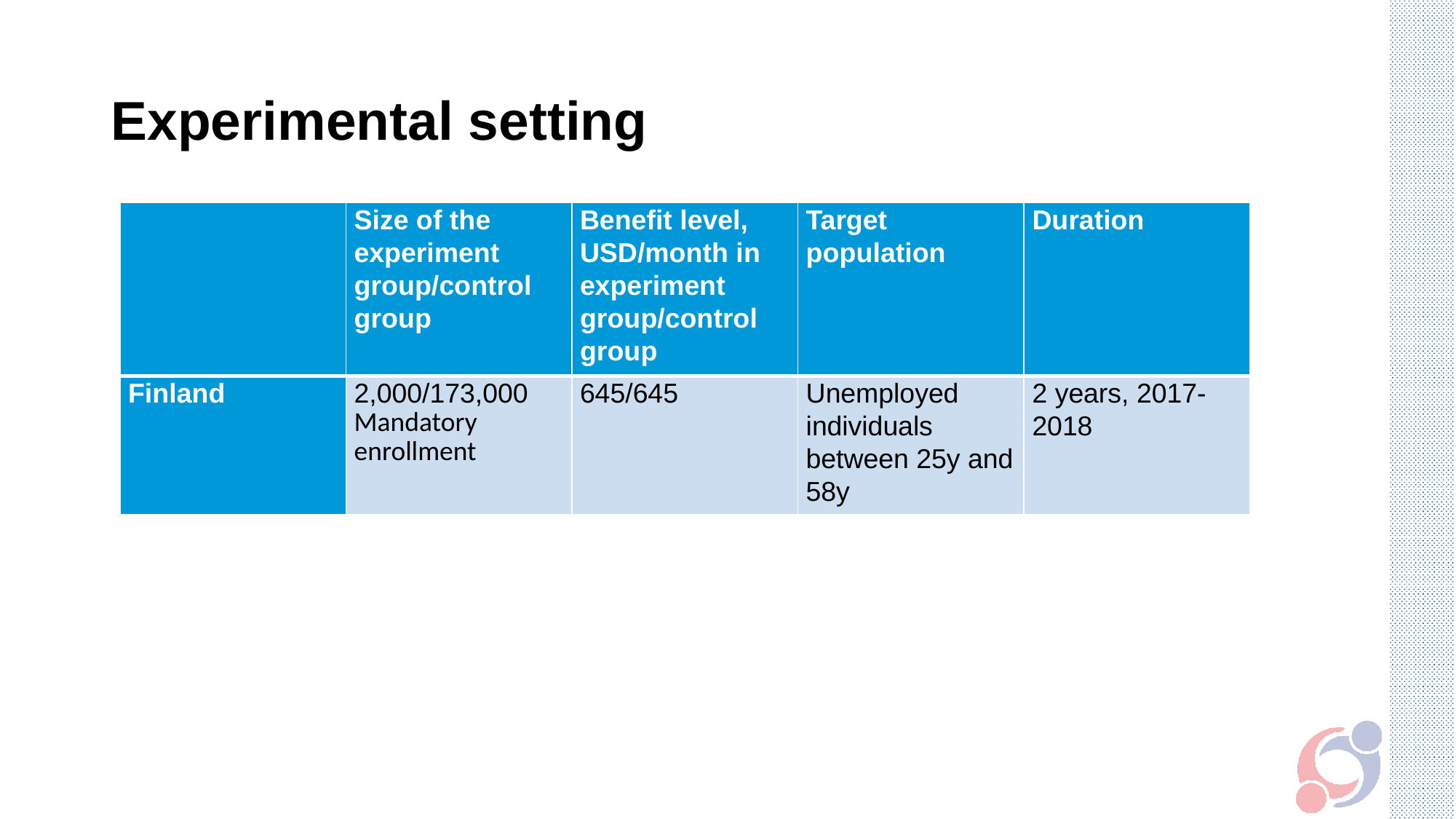

# Experimental setting
|  | Size of the experiment group/control group | Benefit level, USD/month in experiment group/control group | Target population | Duration |
| --- | --- | --- | --- | --- |
| Finland | 2,000/173,000 Mandatory enrollment | 645/645 | Unemployed individuals between 25y and 58y | 2 years, 2017-2018 |